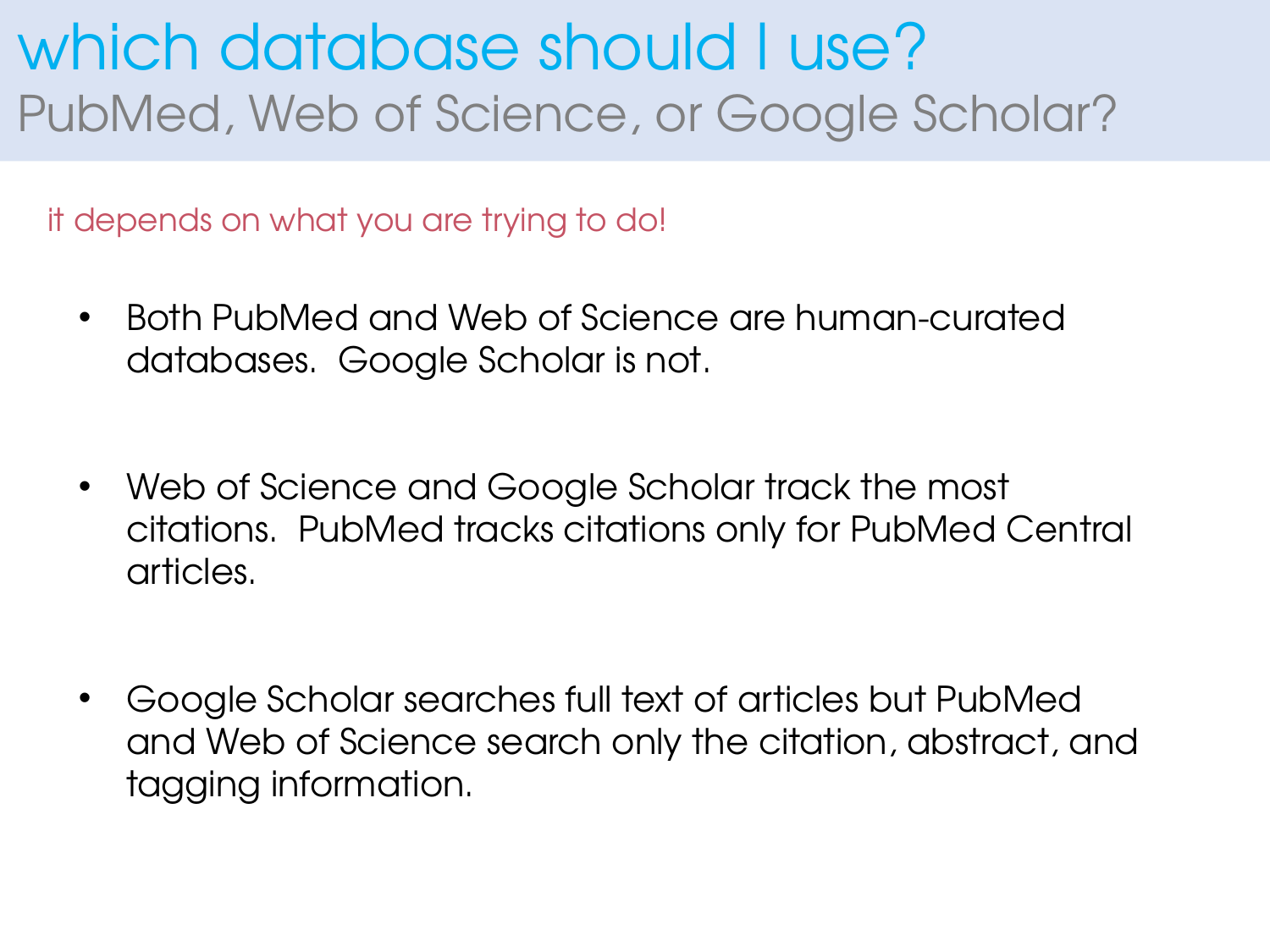

which database should I use?
PubMed, Web of Science, or Google Scholar?
it depends on what you are trying to do!
Both PubMed and Web of Science are human-curated databases.  Google Scholar is not.

Web of Science and Google Scholar track the most citations.  PubMed tracks citations only for PubMed Central articles.

Google Scholar searches full text of articles but PubMed and Web of Science search only the citation, abstract, and tagging information.